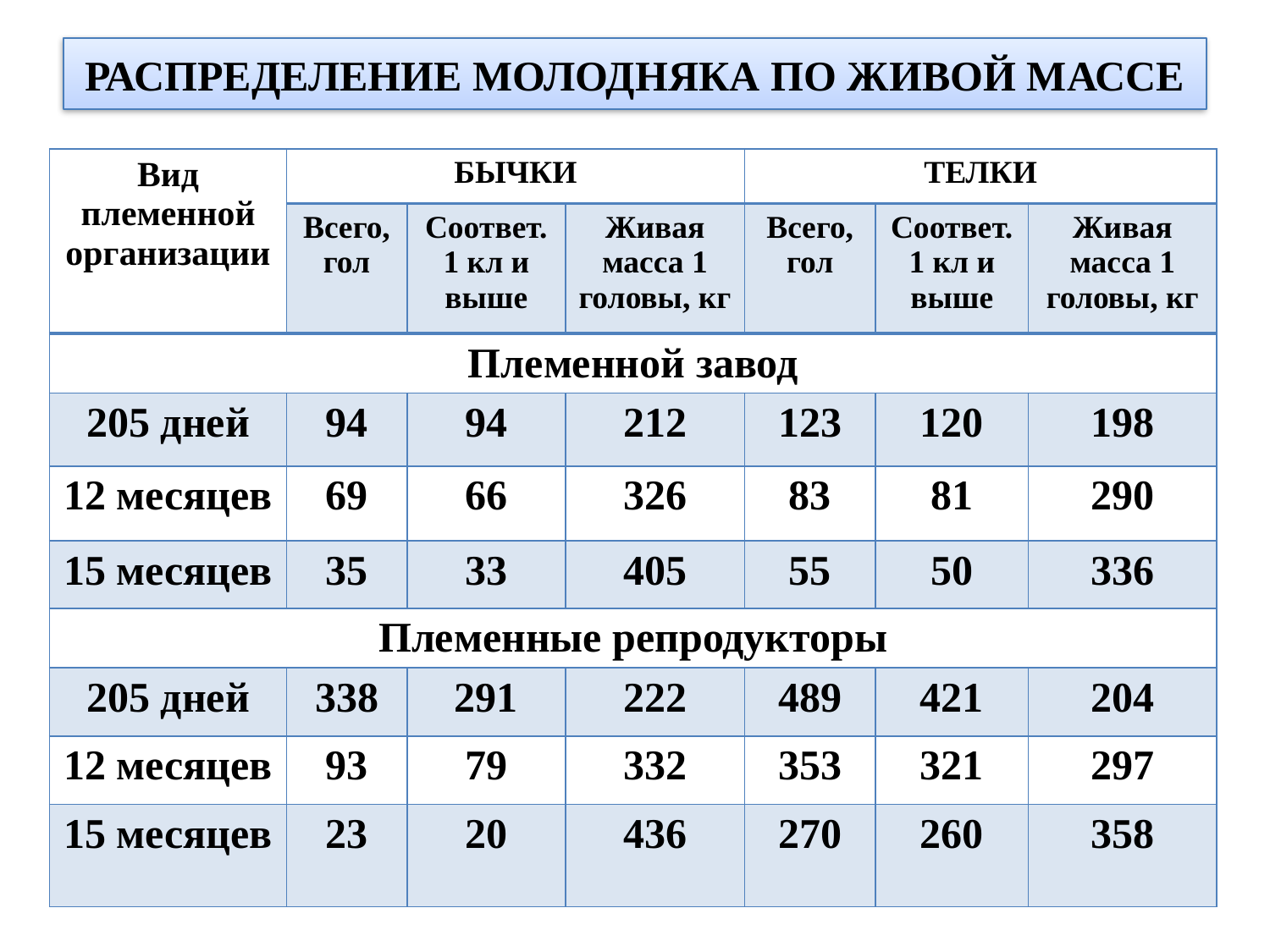

# РАСПРЕДЕЛЕНИЕ МОЛОДНЯКА ПО ЖИВОЙ МАССЕ
| Вид племенной организации | БЫЧКИ |  |  | ТЕЛКИ |  |  |
| --- | --- | --- | --- | --- | --- | --- |
|  | Всего, гол | Соответ. 1 кл и выше | Живая масса 1 головы, кг | Всего, гол | Соответ. 1 кл и выше | Живая масса 1 головы, кг |
| Племенной завод |  |  |  |  |  |  |
| 205 дней | 94 | 94 | 212 | 123 | 120 | 198 |
| 12 месяцев | 69 | 66 | 326 | 83 | 81 | 290 |
| 15 месяцев | 35 | 33 | 405 | 55 | 50 | 336 |
| Племенные репродукторы |  |  |  |  |  |  |
| 205 дней | 338 | 291 | 222 | 489 | 421 | 204 |
| 12 месяцев | 93 | 79 | 332 | 353 | 321 | 297 |
| 15 месяцев | 23 | 20 | 436 | 270 | 260 | 358 |